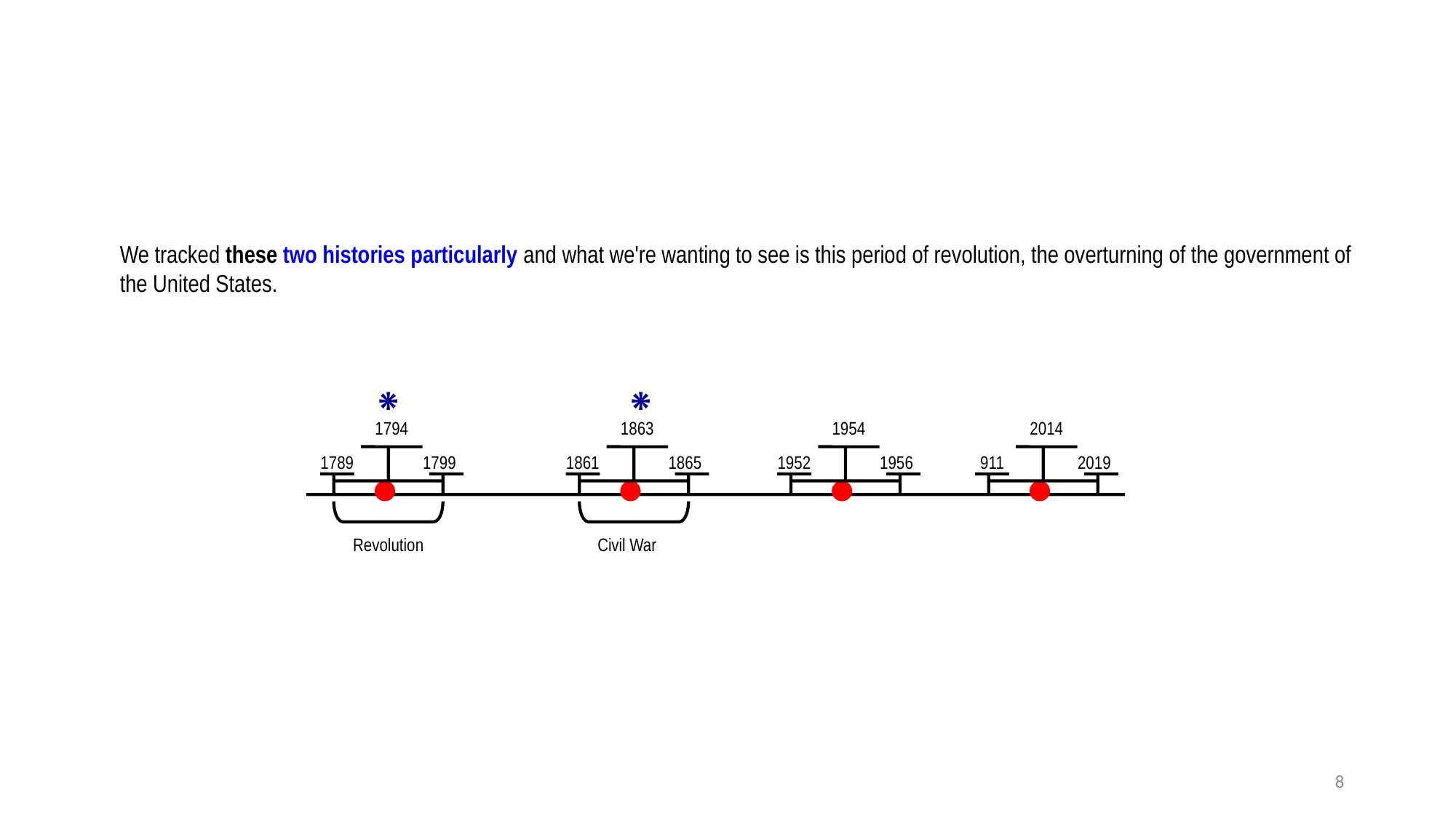

We tracked these two histories particularly and what we're wanting to see is this period of revolution, the overturning of the government of the United States.

⁕
⁕

1794
1863
1954
2014
1789

1799
1861

1865
1952

1956
911

2019

Revolution
Civil War
8